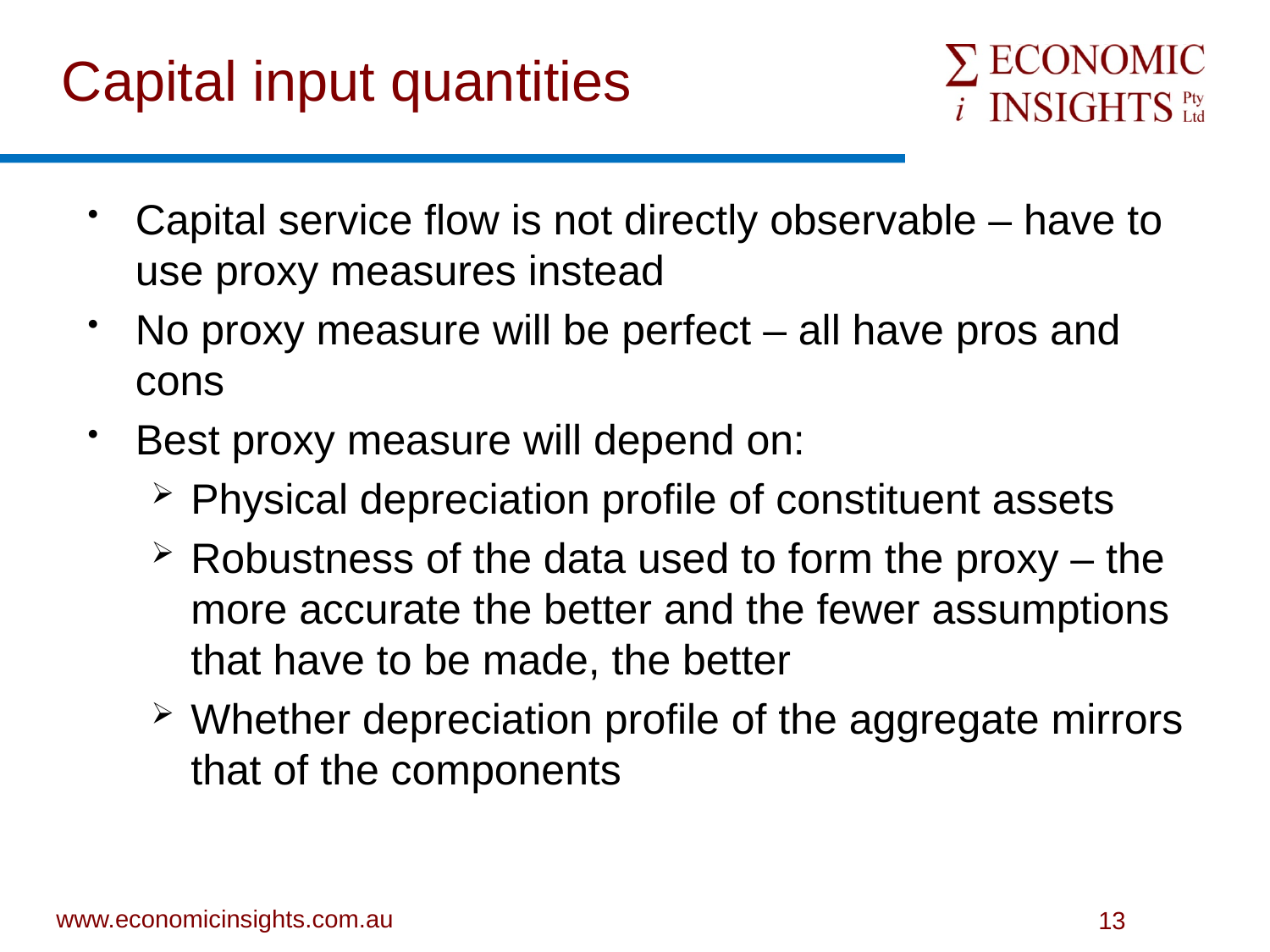

# Capital input quantities
Capital service flow is not directly observable – have to use proxy measures instead
No proxy measure will be perfect – all have pros and cons
Best proxy measure will depend on:
Physical depreciation profile of constituent assets
Robustness of the data used to form the proxy – the more accurate the better and the fewer assumptions that have to be made, the better
Whether depreciation profile of the aggregate mirrors that of the components